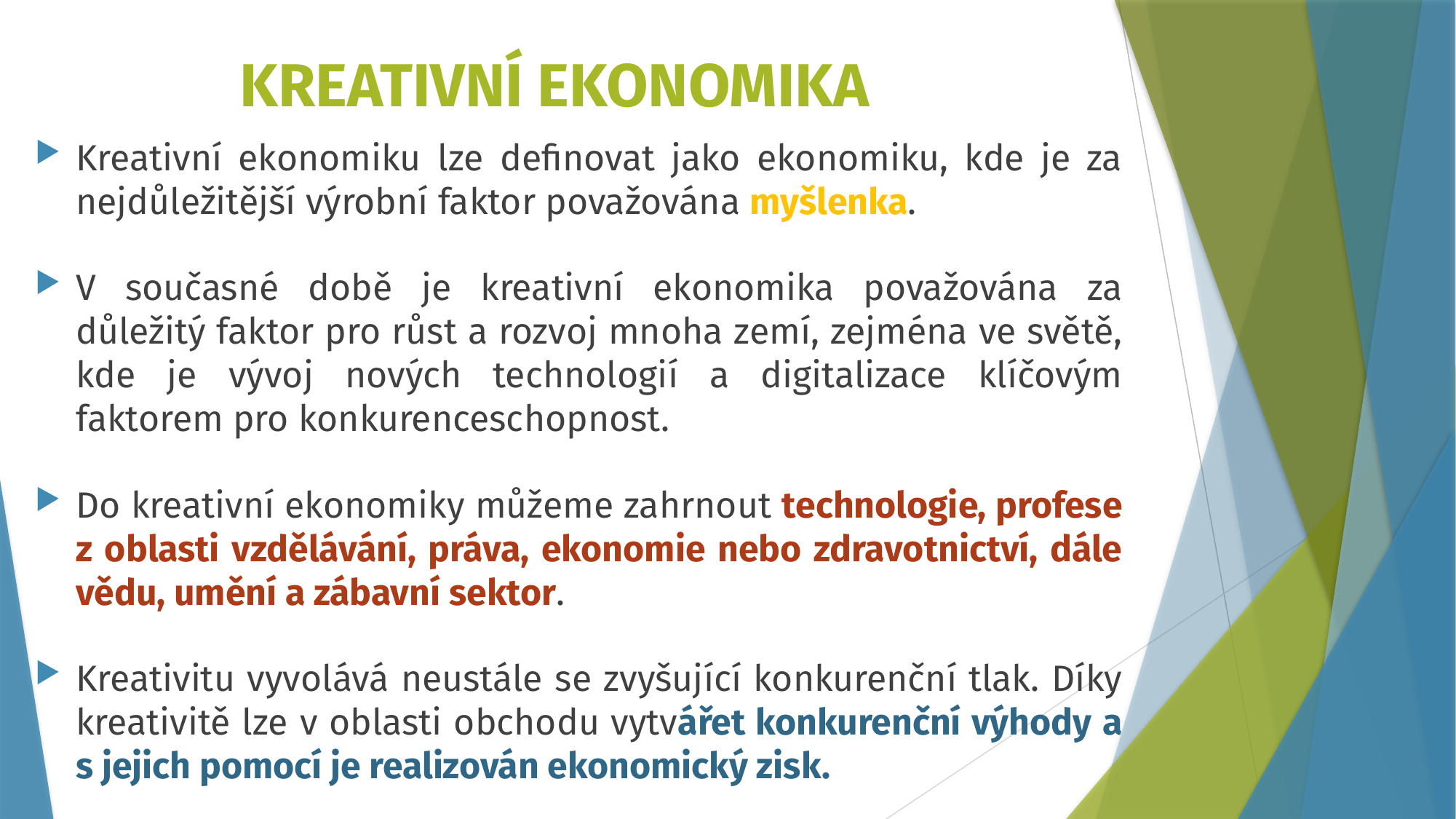

# KREATIVNÍ EKONOMIKA
Kreativní ekonomiku lze definovat jako ekonomiku, kde je za nejdůležitější výrobní faktor považována myšlenka.
V současné době je kreativní ekonomika považována za důležitý faktor pro růst a rozvoj mnoha zemí, zejména ve světě, kde je vývoj nových technologií a digitalizace klíčovým faktorem pro konkurenceschopnost.
Do kreativní ekonomiky můžeme zahrnout technologie, profese z oblasti vzdělávání, práva, ekonomie nebo zdravotnictví, dále vědu, umění a zábavní sektor.
Kreativitu vyvolává neustále se zvyšující konkurenční tlak. Díky kreativitě lze v oblasti obchodu vytvářet konkurenční výhody a s jejich pomocí je realizován ekonomický zisk.